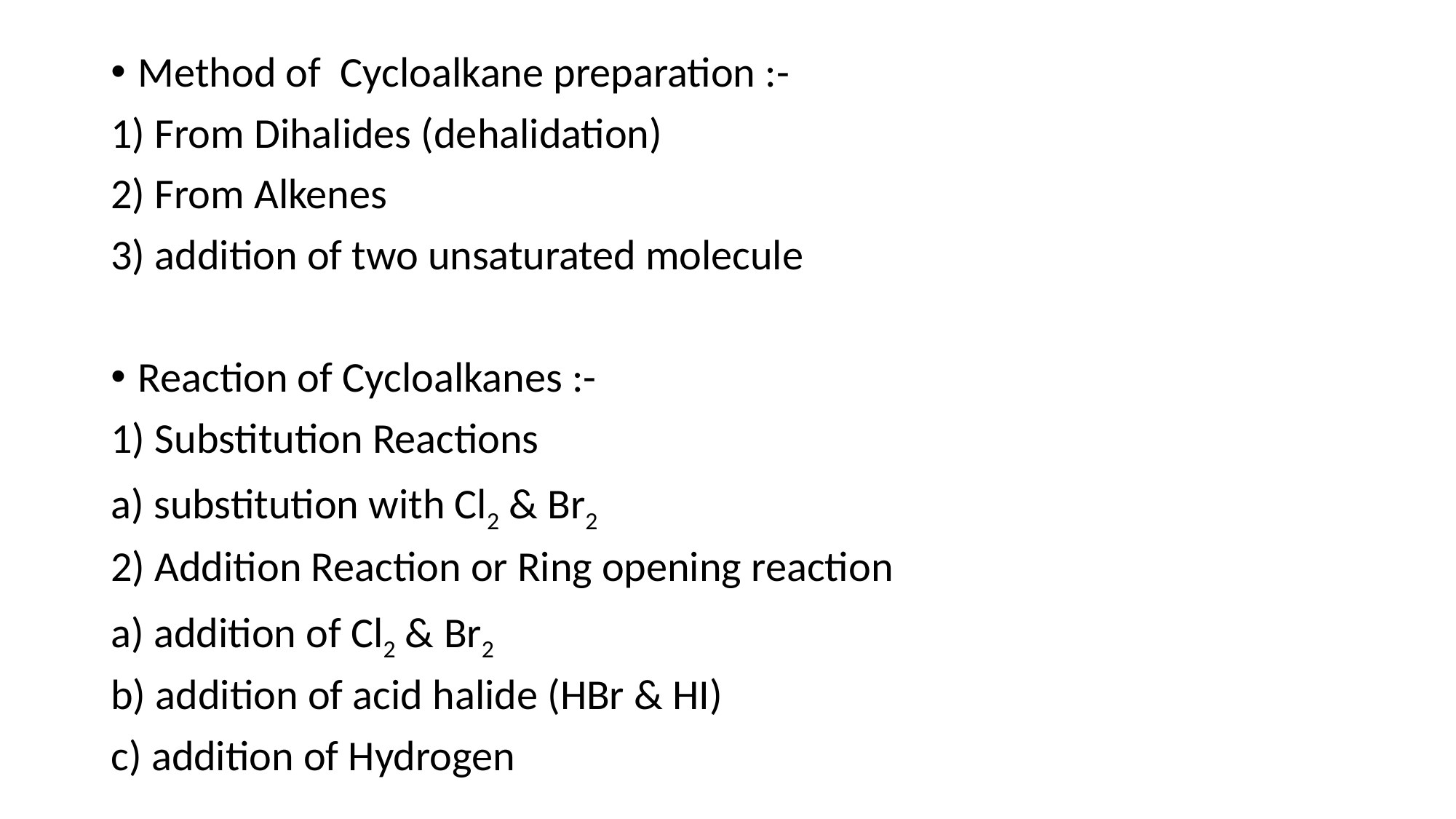

Method of  Cycloalkane preparation :-
1) From Dihalides (dehalidation)
2) From Alkenes
3) addition of two unsaturated molecule

Reaction of Cycloalkanes :-
1) Substitution Reactions
a) substitution with Cl2 & Br2
2) Addition Reaction or Ring opening reaction
a) addition of Cl2 & Br2
b) addition of acid halide (HBr & HI)
c) addition of Hydrogen